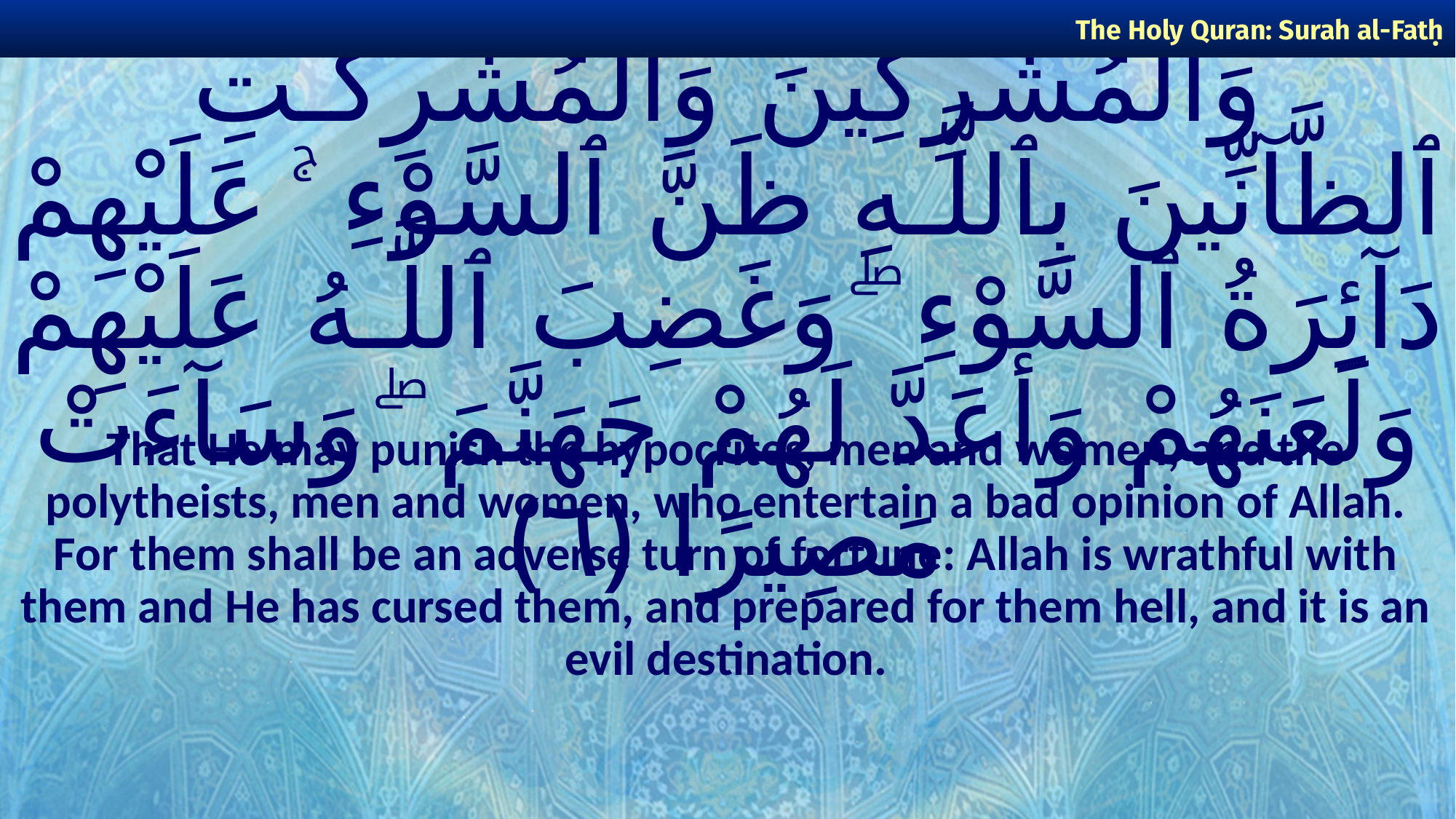

The Holy Quran: Surah al-Fatḥ
# وَيُعَذِّبَ ٱلْمُنَـٰفِقِينَ وَٱلْمُنَـٰفِقَـٰتِ وَٱلْمُشْرِكِينَ وَٱلْمُشْرِكَـٰتِ ٱلظَّآنِّينَ بِٱللَّـهِ ظَنَّ ٱلسَّوْءِ ۚ عَلَيْهِمْ دَآئِرَةُ ٱلسَّوْءِ ۖ وَغَضِبَ ٱللَّـهُ عَلَيْهِمْ وَلَعَنَهُمْ وَأَعَدَّ لَهُمْ جَهَنَّمَ ۖ وَسَآءَتْ مَصِيرًا ﴿٦﴾
That He may punish the hypocrites, men and women, and the polytheists, men and women, who entertain a bad opinion of Allah. For them shall be an adverse turn of fortune: Allah is wrathful with them and He has cursed them, and prepared for them hell, and it is an evil destination.